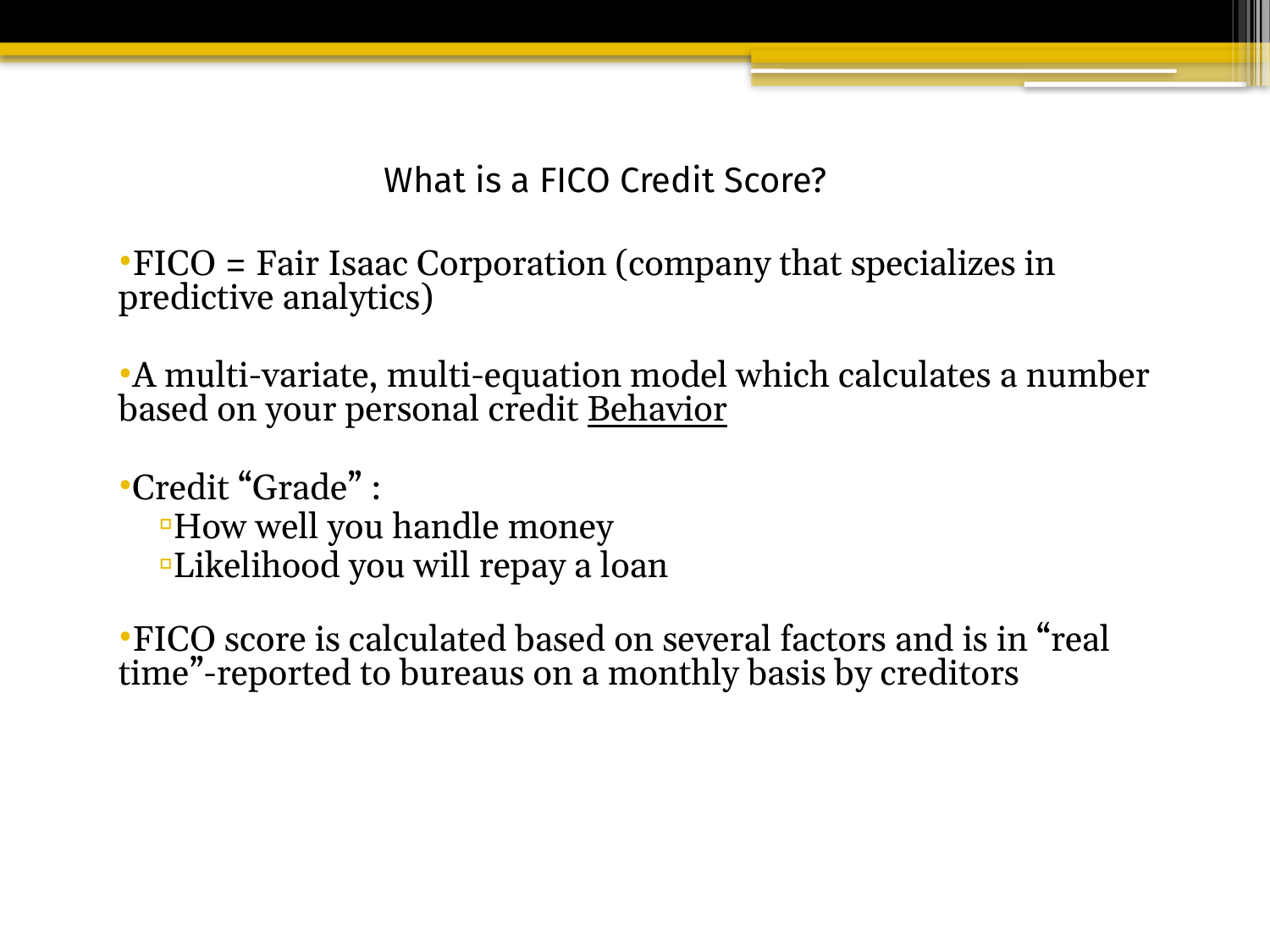

# What is a FICO Credit Score?

FICO = Fair Isaac Corporation (company that specializes in         predictive analytics)

A multi-variate, multi-equation model which calculates a number based on your personal credit Behavior

Credit “Grade” :
How well you handle money
Likelihood you will repay a loan
FICO score is calculated based on several factors and is in “real time”-reported to bureaus on a monthly basis by creditors